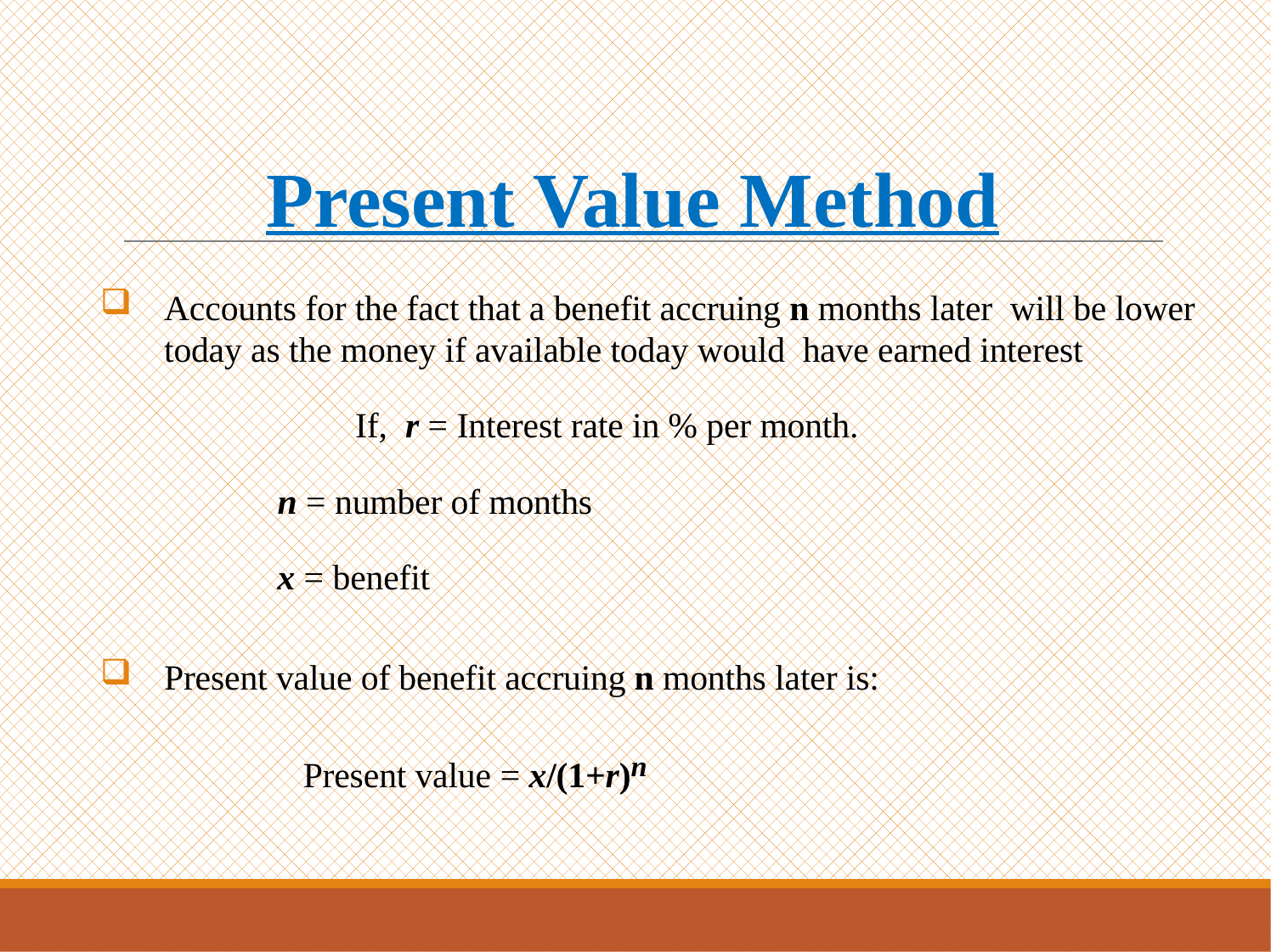

# Present Value Method
Accounts for the fact that a benefit accruing n months later  will be lower today as the money if available today would  have earned interest
			If,  r = Interest rate in % per month.
		n = number of months
		x = benefit
Present value of benefit accruing n months later is:
                       Present value = x/(1+r)n